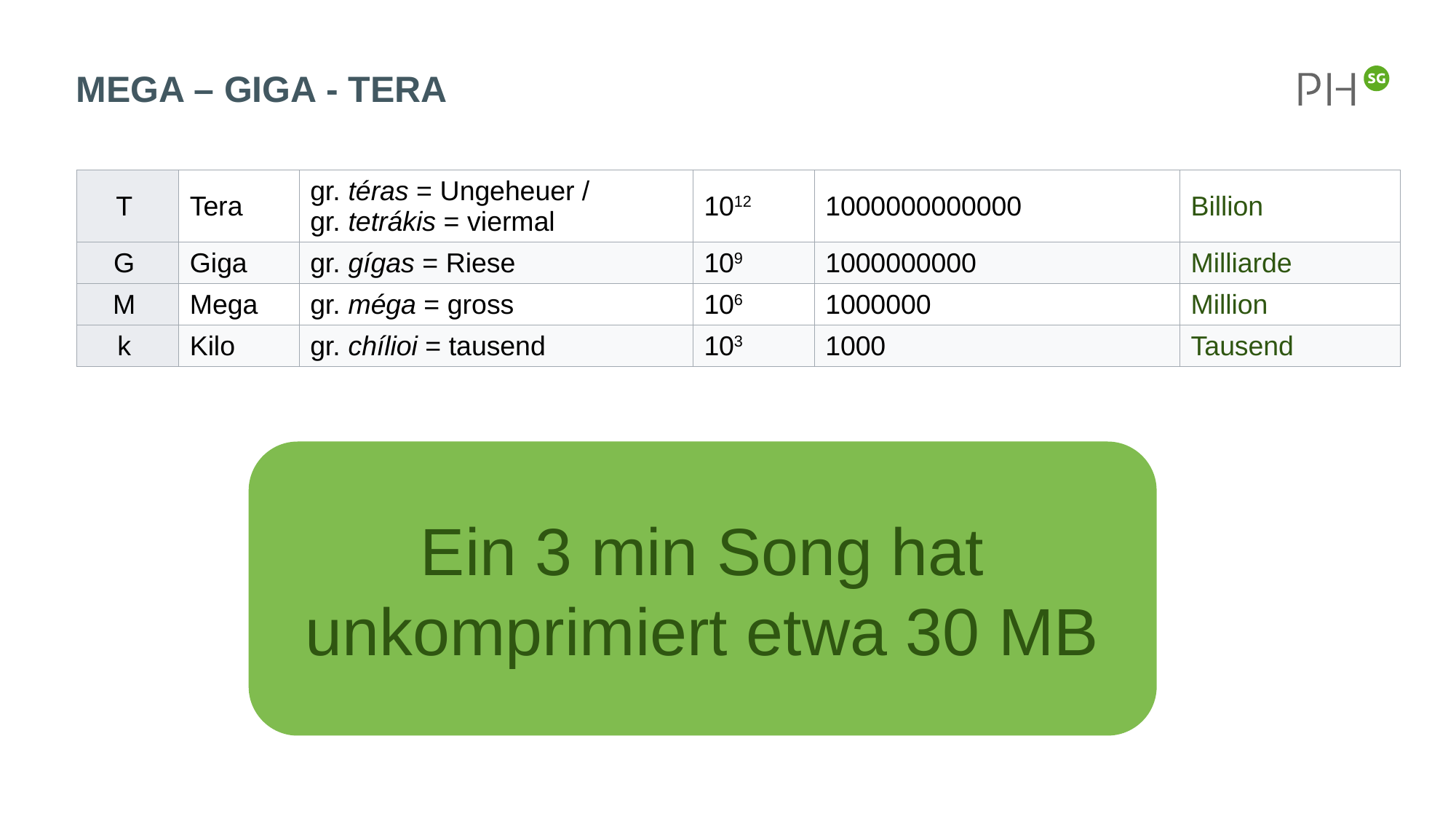

# Mega – Giga - Tera

| T | Tera | gr. téras = Ungeheuer / gr. tetrákis = viermal | 1012 | 1000000000000 | Billion |
| --- | --- | --- | --- | --- | --- |
| G | Giga | gr. gígas = Riese | 109 | 1000000000 | Milliarde |
| M | Mega | gr. méga = gross | 106 | 1000000 | Million |
| k | Kilo | gr. chílioi = tausend | 103 | 1000 | Tausend |
Ein 3 min Song hat unkomprimiert etwa 30 MB